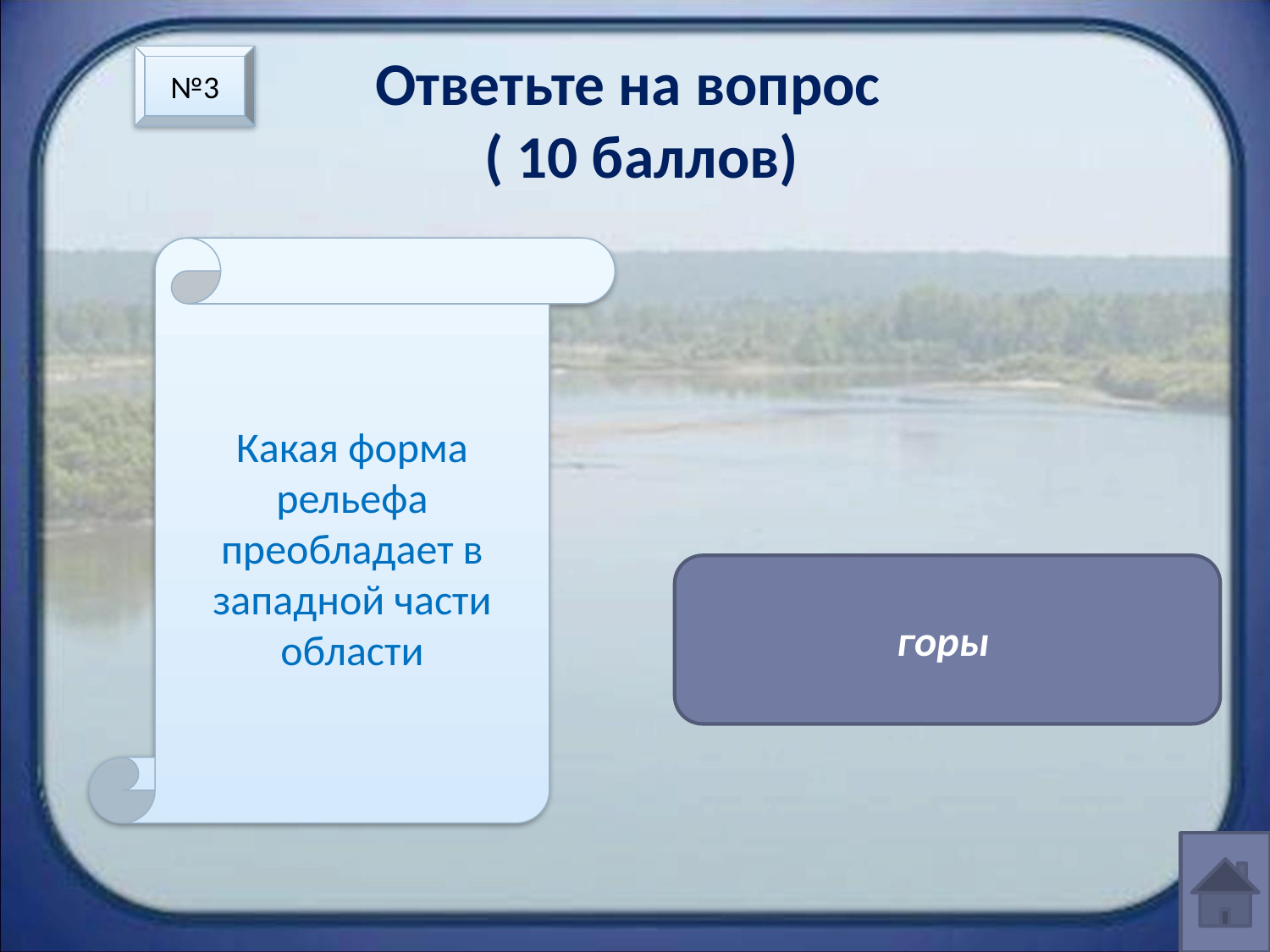

# Ответьте на вопрос ( 10 баллов)
№3
Какая форма рельефа преобладает в западной части области
горы